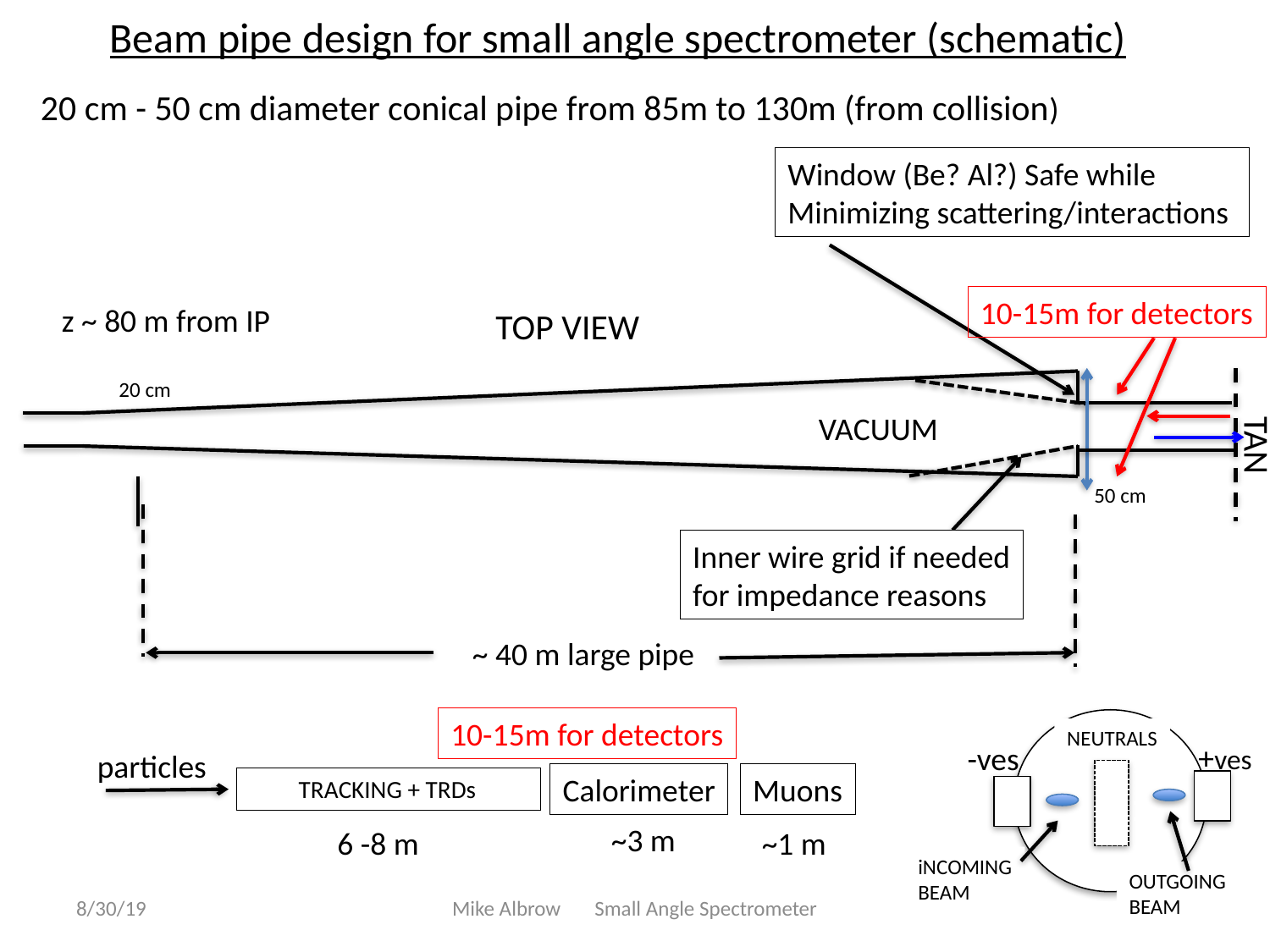

Beam pipe design for small angle spectrometer (schematic)
20 cm - 50 cm diameter conical pipe from 85m to 130m (from collision)
Window (Be? Al?) Safe while
Minimizing scattering/interactions
10-15m for detectors
z ~ 80 m from IP
TOP VIEW
20 cm
VACUUM
TAN
50 cm
Inner wire grid if needed
for impedance reasons
~ 40 m large pipe
10-15m for detectors

NEUTRALS
+ves
-ves
particles

Calorimeter
Muons
         TRACKING + TRDs

~3 m
~1 m
6 -8 m
iNCOMING
BEAM
OUTGOING
BEAM
8/30/19
Mike Albrow       Small Angle Spectrometer
10